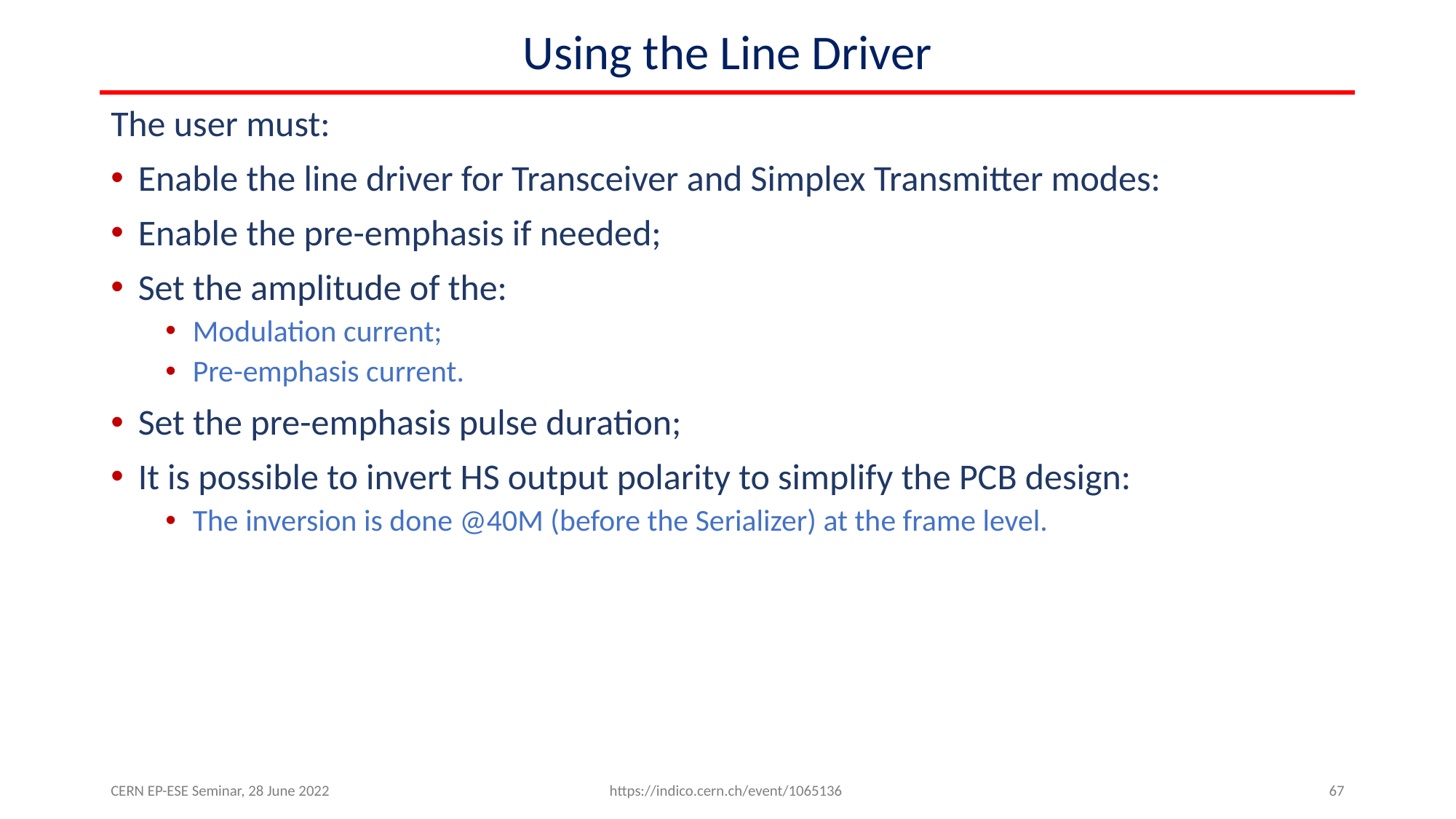

# Using the Line Driver
The user must:
Enable the line driver for Transceiver and Simplex Transmitter modes:
Enable the pre-emphasis if needed;
Set the amplitude of the:
Modulation current;
Pre-emphasis current.
Set the pre-emphasis pulse duration;
It is possible to invert HS output polarity to simplify the PCB design:
The inversion is done @40M (before the Serializer) at the frame level.
CERN EP-ESE Seminar, 28 June 2022
https://indico.cern.ch/event/1065136
67